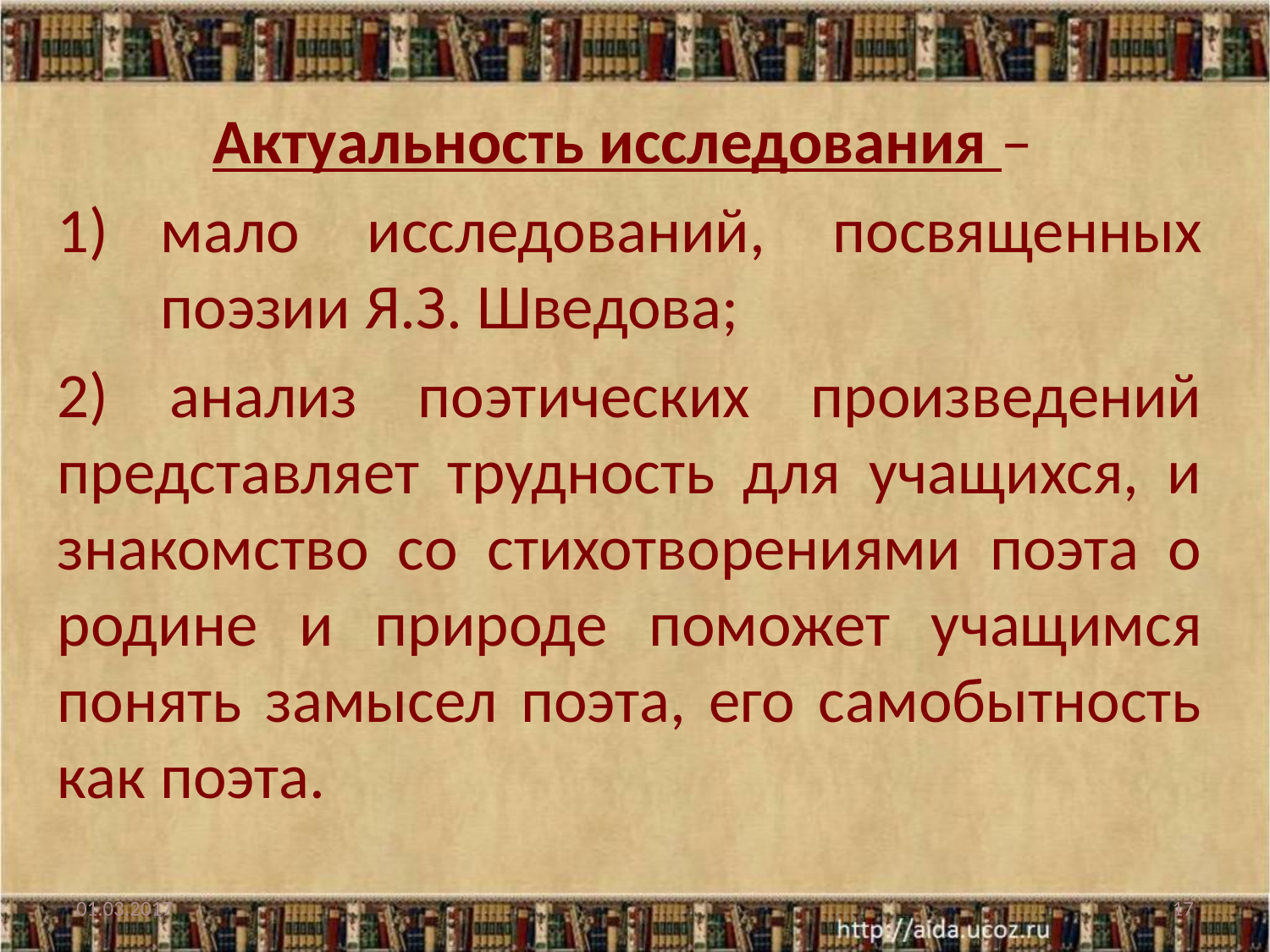

Актуальность исследования –
мало исследований, посвященных поэзии Я.З. Шведова;
2) анализ поэтических произведений представляет трудность для учащихся, и знакомство со стихотворениями поэта о родине и природе поможет учащимся понять замысел поэта, его самобытность как поэта.

01.03.2017
17